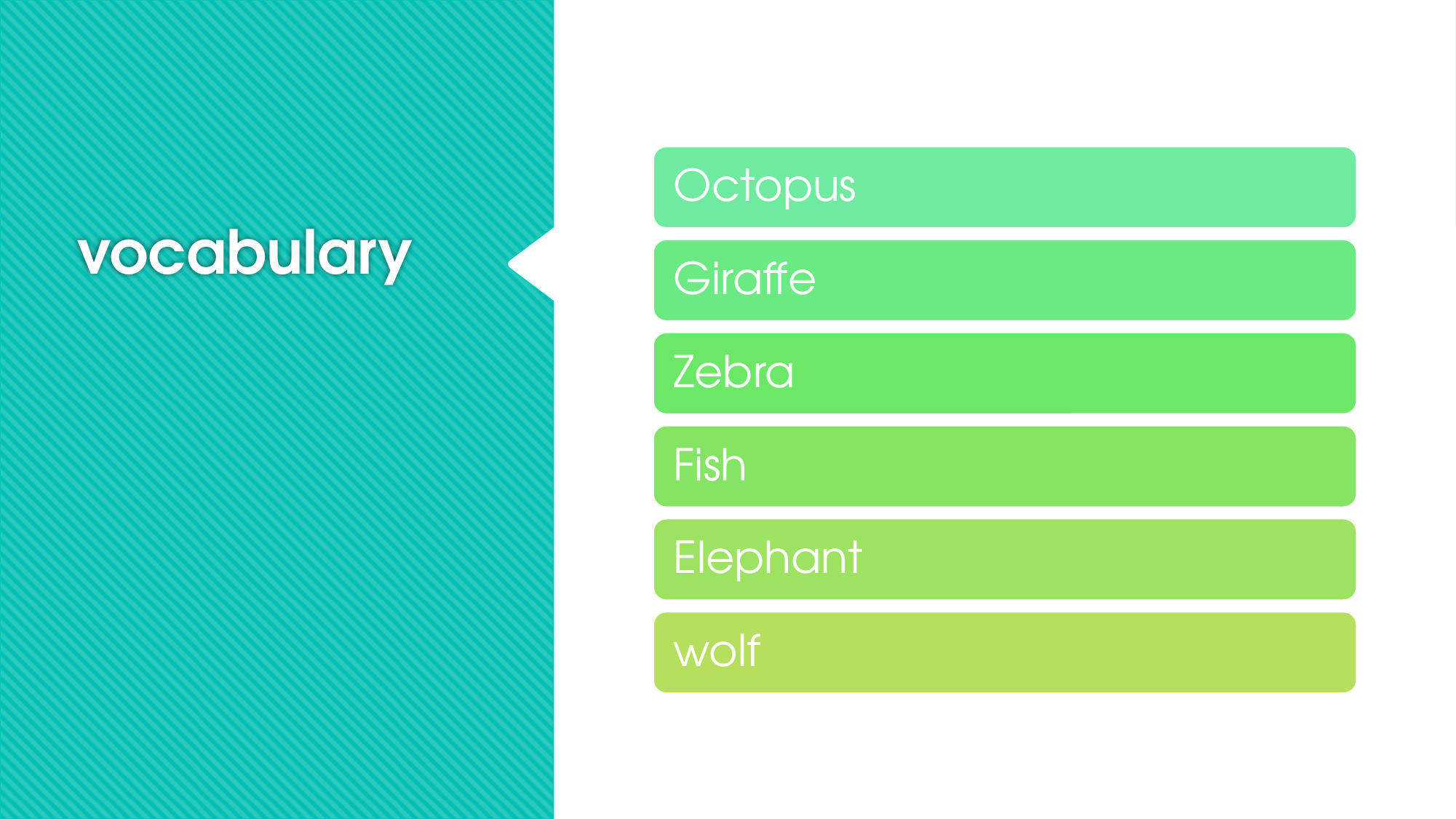

Octopus
Giraffe
Zebra
Fish
Elephant
wolf
# vocabulary